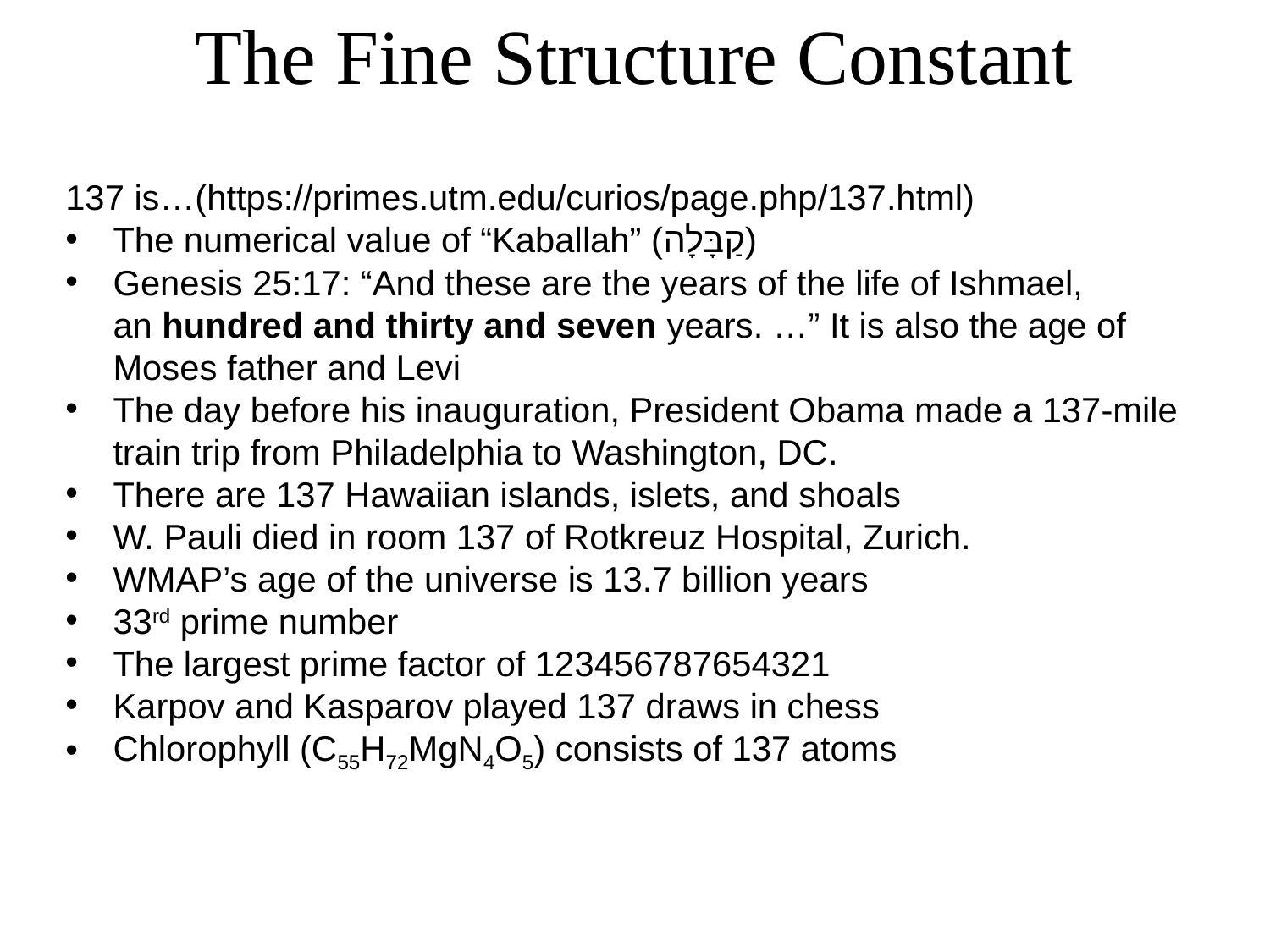

# The Fine Structure Constant
137 is…(https://primes.utm.edu/curios/page.php/137.html)
The numerical value of “Kaballah” (קַבָּלָה)
Genesis 25:17: “And these are the years of the life of Ishmael, an hundred and thirty and seven years. …” It is also the age of Moses father and Levi
The day before his inauguration, President Obama made a 137-mile train trip from Philadelphia to Washington, DC.
There are 137 Hawaiian islands, islets, and shoals
W. Pauli died in room 137 of Rotkreuz Hospital, Zurich.
WMAP’s age of the universe is 13.7 billion years
33rd prime number
The largest prime factor of 123456787654321
Karpov and Kasparov played 137 draws in chess
Chlorophyll (C55H72MgN4O5) consists of 137 atoms